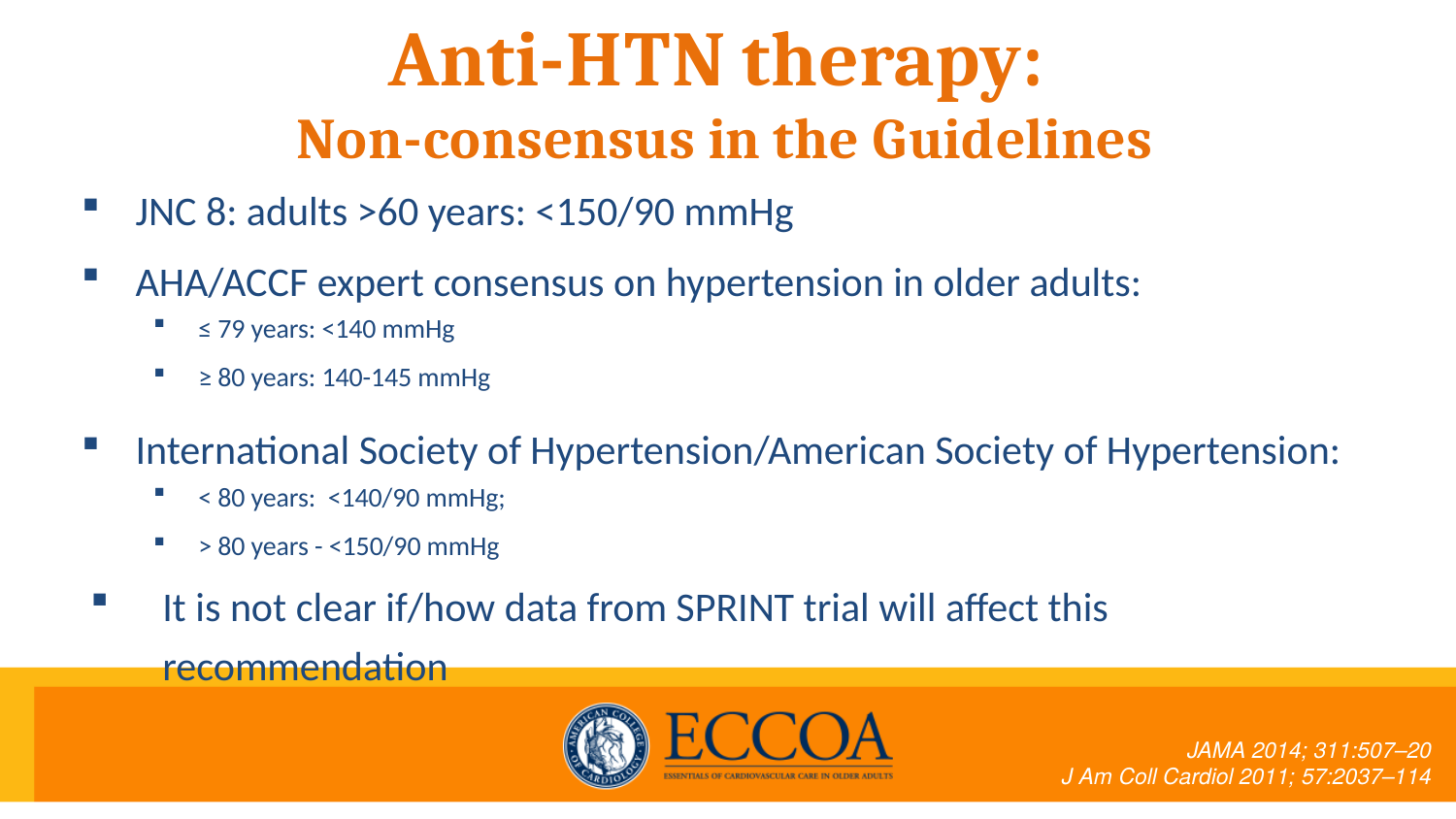

# Anti-HTN therapy: Non-consensus in the Guidelines
JNC 8: adults >60 years: <150/90 mmHg
AHA/ACCF expert consensus on hypertension in older adults:
≤ 79 years: <140 mmHg
≥ 80 years: 140-145 mmHg
International Society of Hypertension/American Society of Hypertension:
< 80 years:  <140/90 mmHg;
> 80 years - <150/90 mmHg
It is not clear if/how data from SPRINT trial will affect this recommendation
JAMA 2014; 311:507–20
J Am Coll Cardiol 2011; 57:2037–114